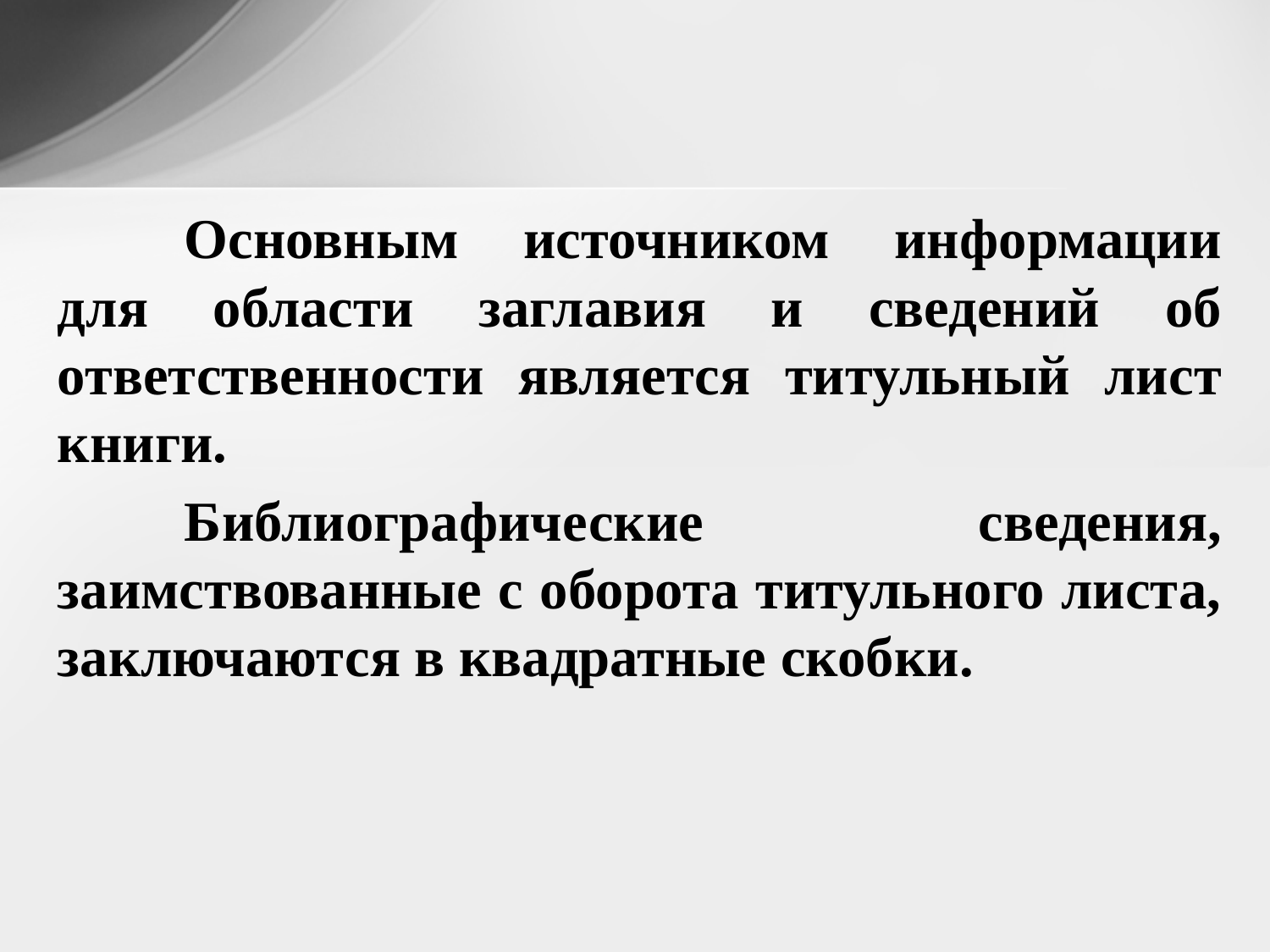

Основным источником информации для области заглавия и сведений об ответственности является титульный лист книги.
	Библиографические сведения, заимствованные с оборота титульного листа, заключаются в квадратные скобки.